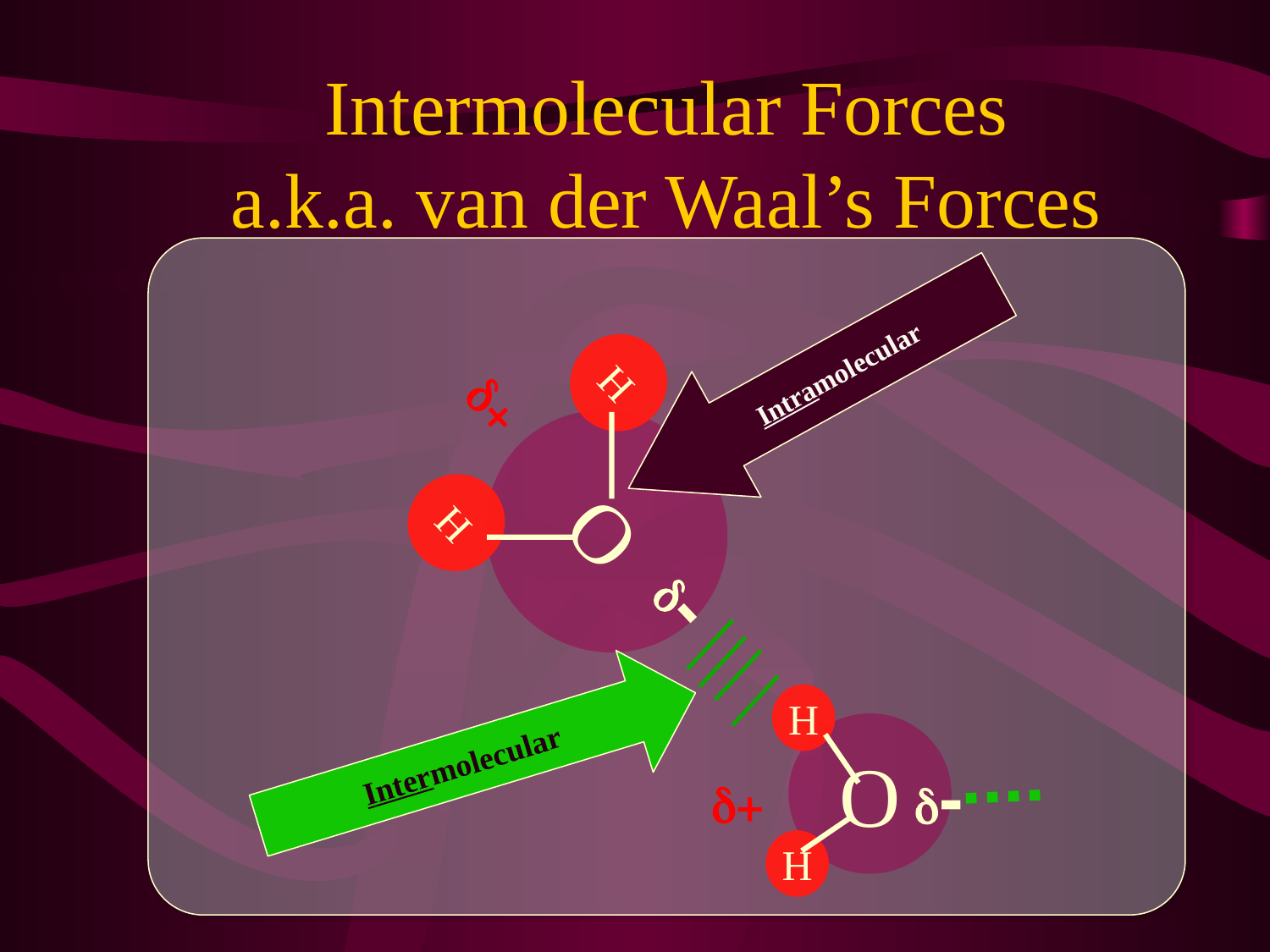

# Intermolecular Forces a.k.a. van der Waal’s Forces

Intramolecular
H
O
δ-
δ+
H

H
O
δ-
δ+
H
Intermolecular